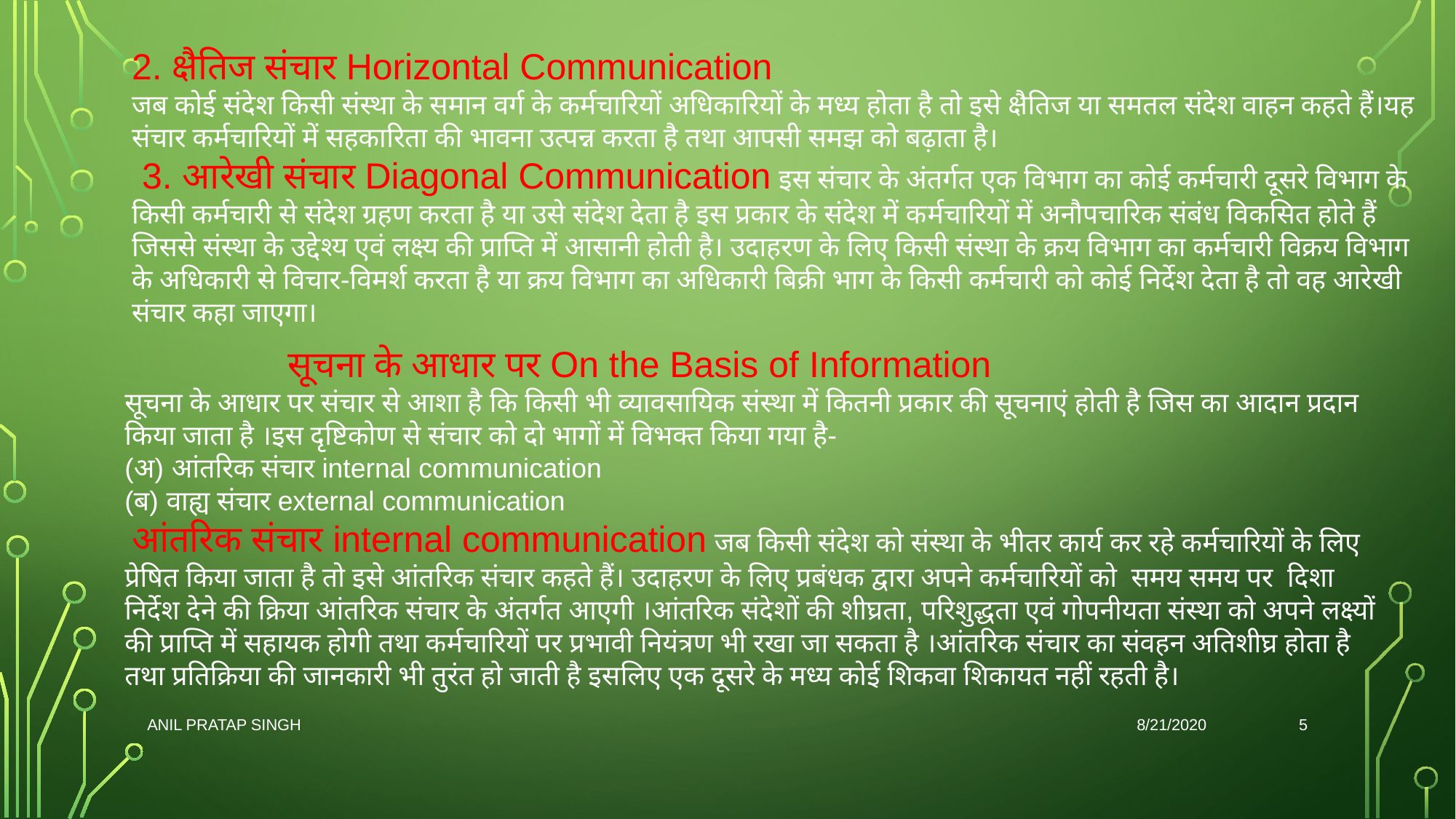

2. क्षैतिज संचार Horizontal Communication
जब कोई संदेश किसी संस्था के समान वर्ग के कर्मचारियों अधिकारियों के मध्य होता है तो इसे क्षैतिज या समतल संदेश वाहन कहते हैं।यह संचार कर्मचारियों में सहकारिता की भावना उत्पन्न करता है तथा आपसी समझ को बढ़ाता है।
 3. आरेखी संचार Diagonal Communication इस संचार के अंतर्गत एक विभाग का कोई कर्मचारी दूसरे विभाग के किसी कर्मचारी से संदेश ग्रहण करता है या उसे संदेश देता है इस प्रकार के संदेश में कर्मचारियों में अनौपचारिक संबंध विकसित होते हैं जिससे संस्था के उद्देश्य एवं लक्ष्य की प्राप्ति में आसानी होती है। उदाहरण के लिए किसी संस्था के क्रय विभाग का कर्मचारी विक्रय विभाग के अधिकारी से विचार-विमर्श करता है या क्रय विभाग का अधिकारी बिक्री भाग के किसी कर्मचारी को कोई निर्देश देता है तो वह आरेखी संचार कहा जाएगा।
                       सूचना के आधार पर On the Basis of Information
सूचना के आधार पर संचार से आशा है कि किसी भी व्यावसायिक संस्था में कितनी प्रकार की सूचनाएं होती है जिस का आदान प्रदान किया जाता है ।इस दृष्टिकोण से संचार को दो भागों में विभक्त किया गया है-
(अ) आंतरिक संचार internal communication
(ब) वाह्य संचार external communication
 आंतरिक संचार internal communication जब किसी संदेश को संस्था के भीतर कार्य कर रहे कर्मचारियों के लिए प्रेषित किया जाता है तो इसे आंतरिक संचार कहते हैं। उदाहरण के लिए प्रबंधक द्वारा अपने कर्मचारियों को  समय समय पर  दिशा निर्देश देने की क्रिया आंतरिक संचार के अंतर्गत आएगी ।आंतरिक संदेशों की शीघ्रता, परिशुद्धता एवं गोपनीयता संस्था को अपने लक्ष्यों की प्राप्ति में सहायक होगी तथा कर्मचारियों पर प्रभावी नियंत्रण भी रखा जा सकता है ।आंतरिक संचार का संवहन अतिशीघ्र होता है तथा प्रतिक्रिया की जानकारी भी तुरंत हो जाती है इसलिए एक दूसरे के मध्य कोई शिकवा शिकायत नहीं रहती है।
5
ANIL PRATAP SINGH
8/21/2020